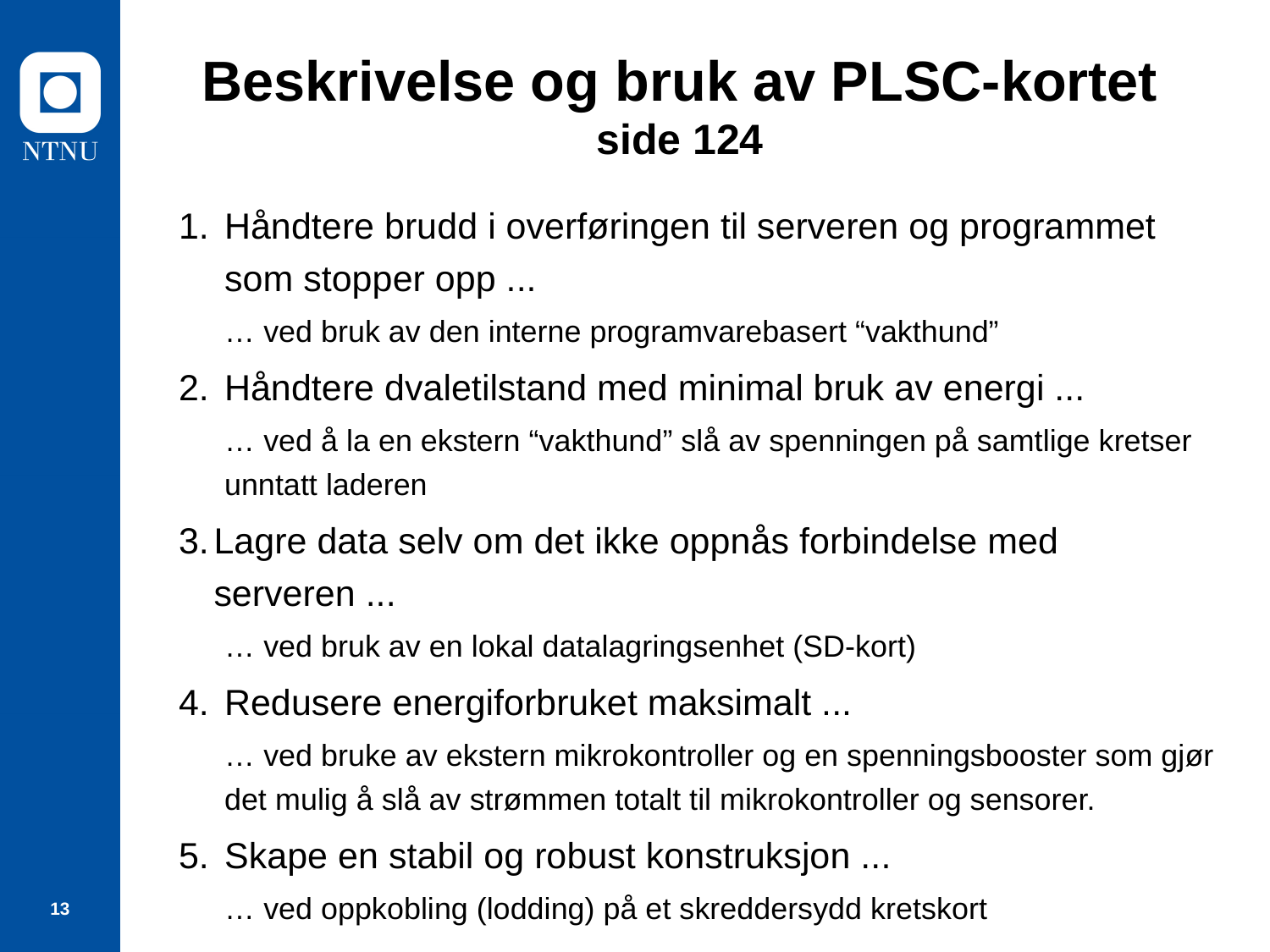

# Beskrivelse og bruk av PLSC-kortet side 124
Håndtere brudd i overføringen til serveren og programmet som stopper opp ...
… ved bruk av den interne programvarebasert “vakthund”
Håndtere dvaletilstand med minimal bruk av energi ...
… ved å la en ekstern “vakthund” slå av spenningen på samtlige kretser unntatt laderen
Lagre data selv om det ikke oppnås forbindelse med serveren ...
… ved bruk av en lokal datalagringsenhet (SD-kort)
Redusere energiforbruket maksimalt ...
… ved bruke av ekstern mikrokontroller og en spenningsbooster som gjør det mulig å slå av strømmen totalt til mikrokontroller og sensorer.
Skape en stabil og robust konstruksjon ...
… ved oppkobling (lodding) på et skreddersydd kretskort